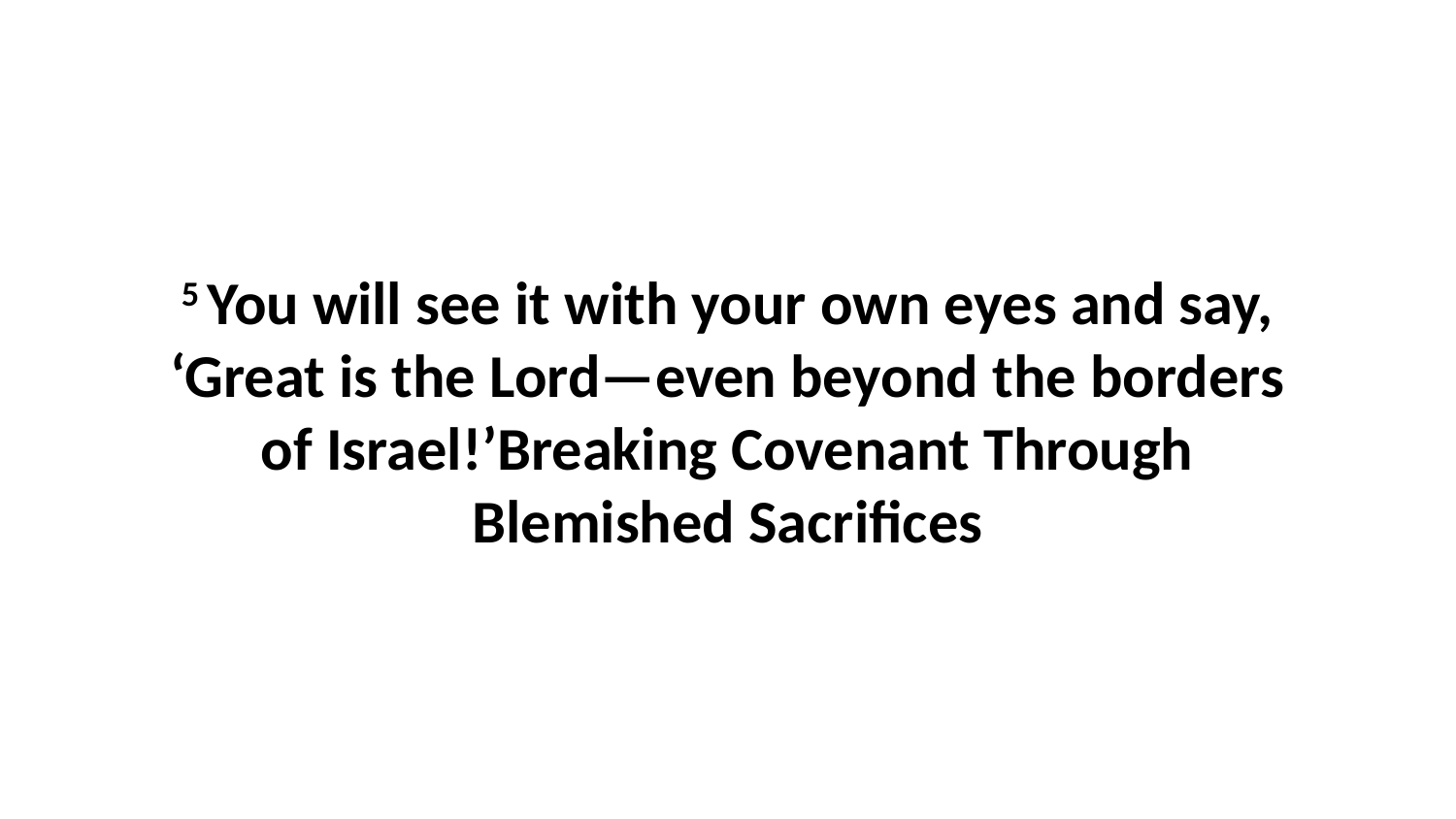

5 You will see it with your own eyes and say, ‘Great is the Lord—even beyond the borders of Israel!’Breaking Covenant Through Blemished Sacrifices